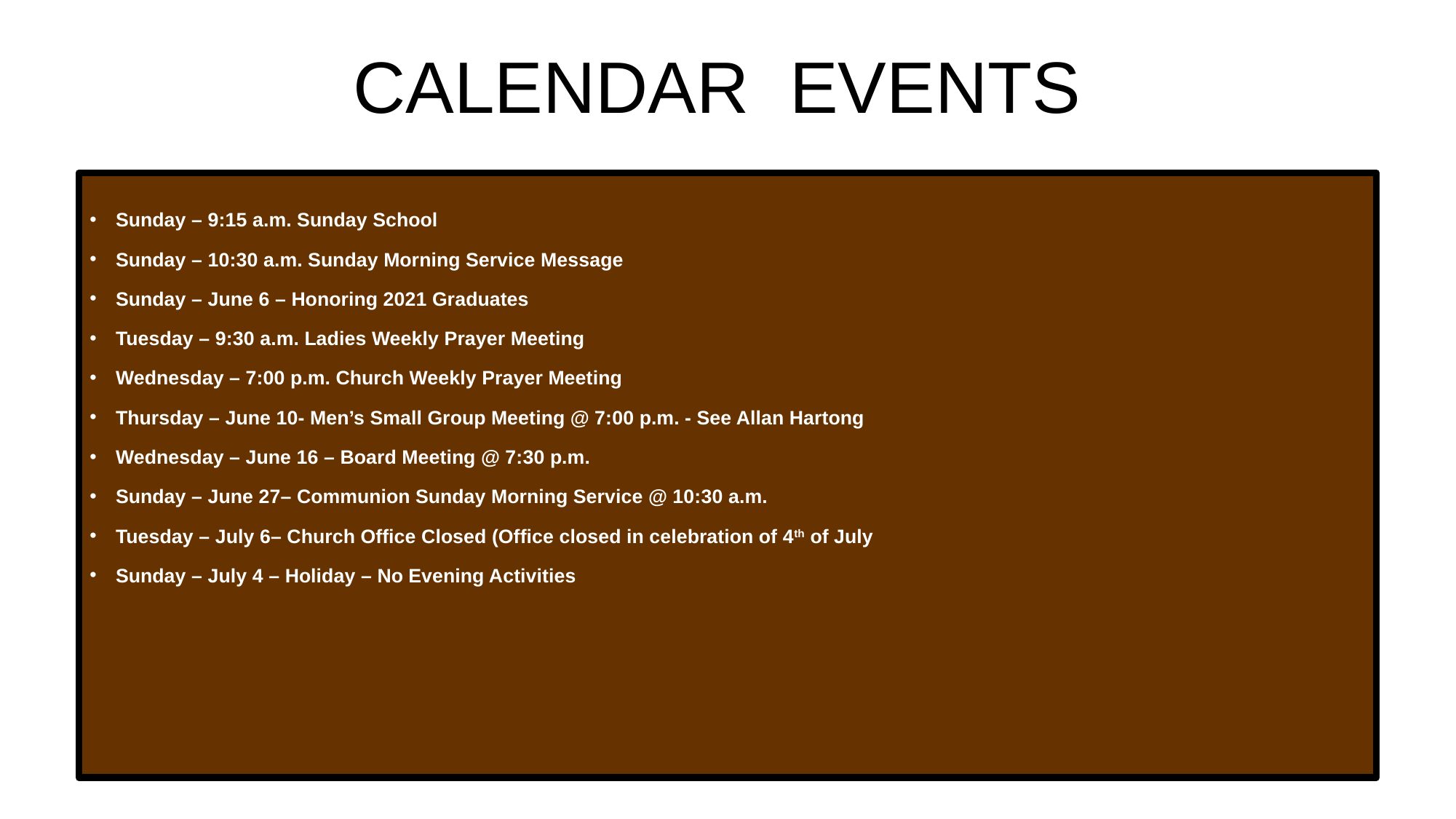

# CALENDAR  EVENTS

Sunday – 9:15 a.m. Sunday School
Sunday – 10:30 a.m. Sunday Morning Service Message
Sunday – June 6 – Honoring 2021 Graduates
Tuesday – 9:30 a.m. Ladies Weekly Prayer Meeting
Wednesday – 7:00 p.m. Church Weekly Prayer Meeting
Thursday – June 10- Men’s Small Group Meeting @ 7:00 p.m. - See Allan Hartong
Wednesday – June 16 – Board Meeting @ 7:30 p.m.
Sunday – June 27– Communion Sunday Morning Service @ 10:30 a.m.
Tuesday – July 6– Church Office Closed (Office closed in celebration of 4th of July
Sunday – July 4 – Holiday – No Evening Activities